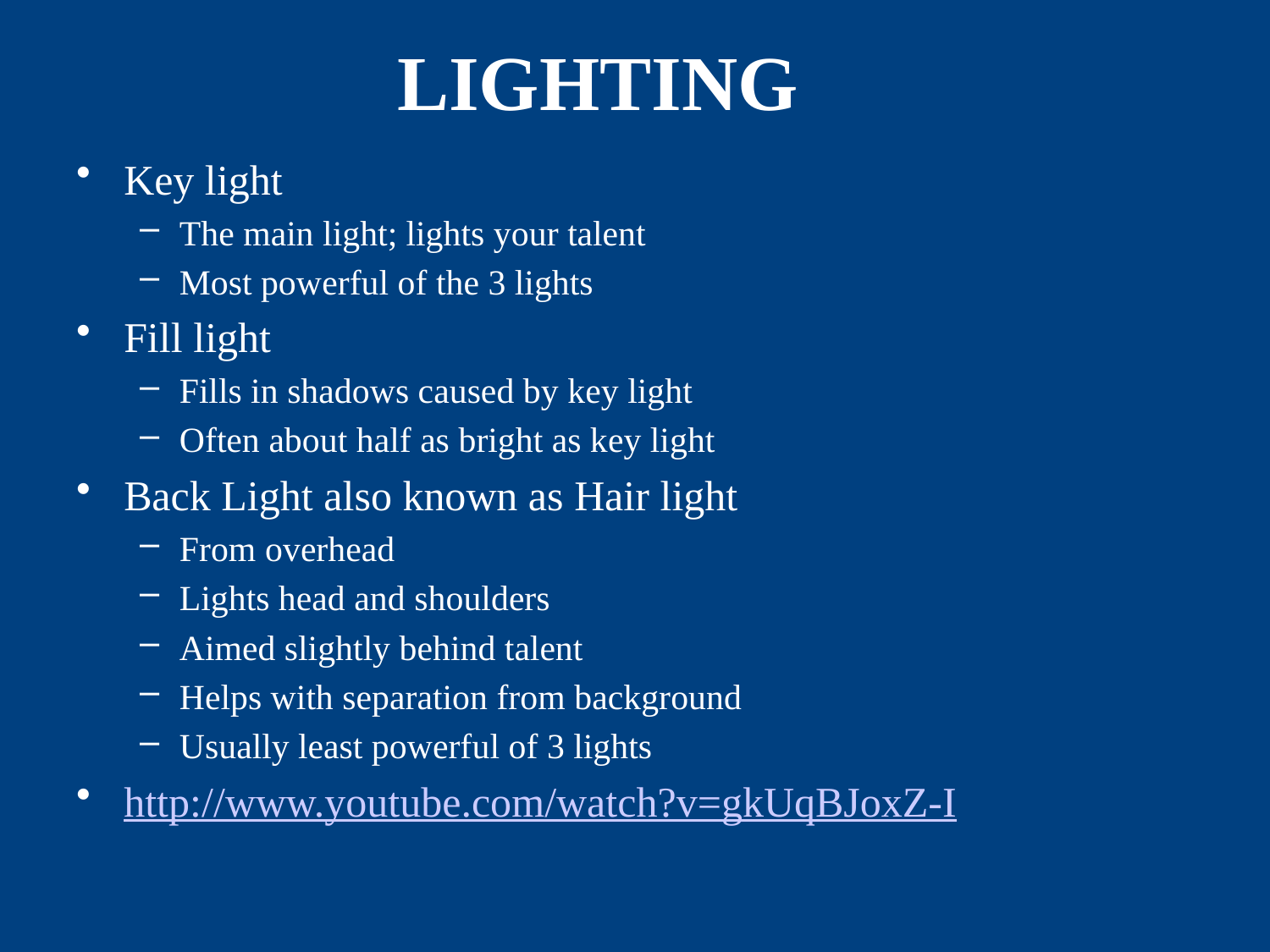

# LIGHTING

Key light
The main light; lights your talent
Most powerful of the 3 lights
Fill light
Fills in shadows caused by key light
Often about half as bright as key light
Back Light also known as Hair light
From overhead
Lights head and shoulders
Aimed slightly behind talent
Helps with separation from background
Usually least powerful of 3 lights
http://www.youtube.com/watch?v=gkUqBJoxZ-I